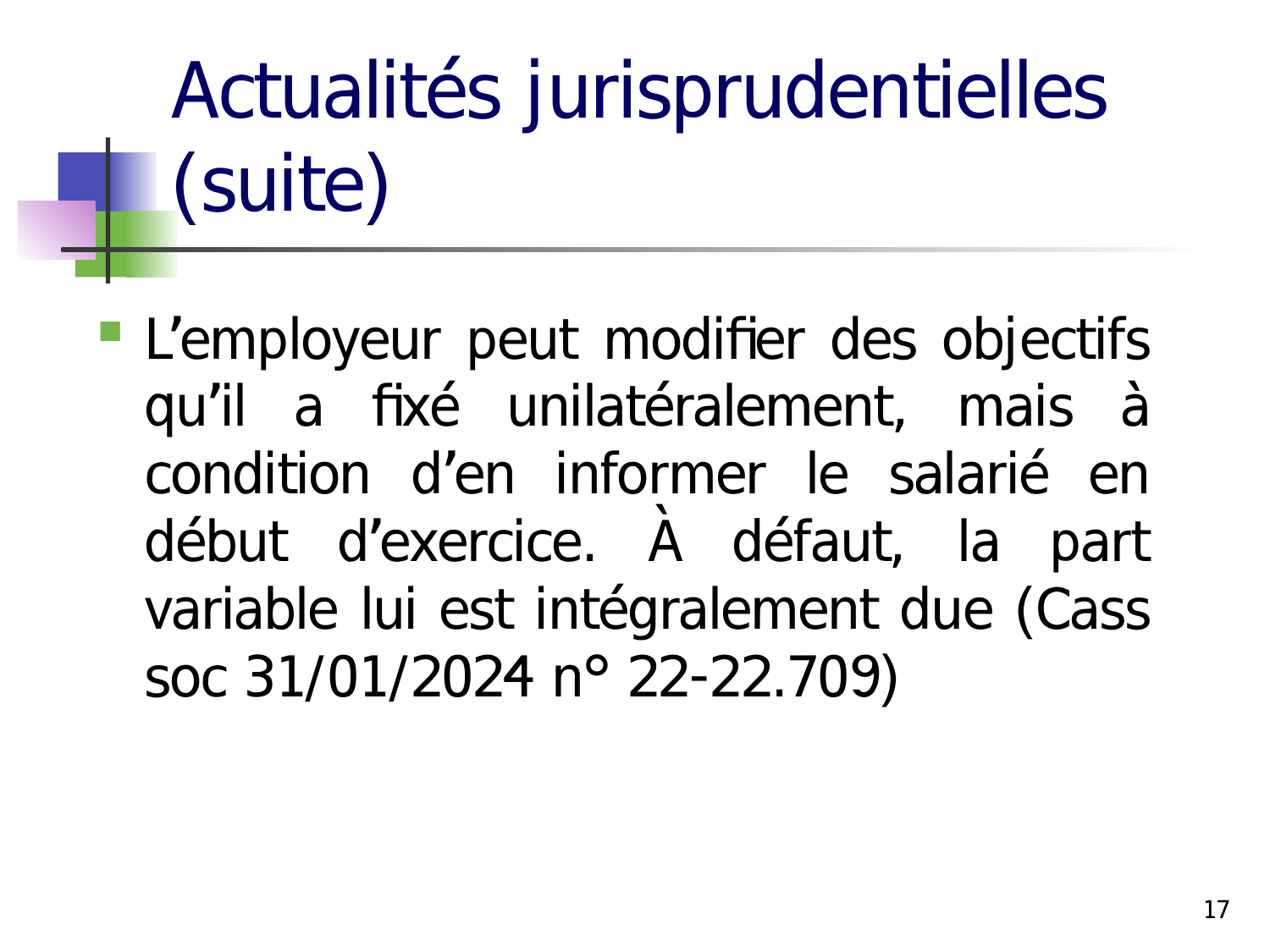

# Actualités jurisprudentielles (suite)
L’employeur peut modifier des objectifs qu’il a fixé unilatéralement, mais à condition d’en informer le salarié en début d’exercice. À défaut, la part variable lui est intégralement due (Cass soc 31/01/2024 n° 22-22.709)
17